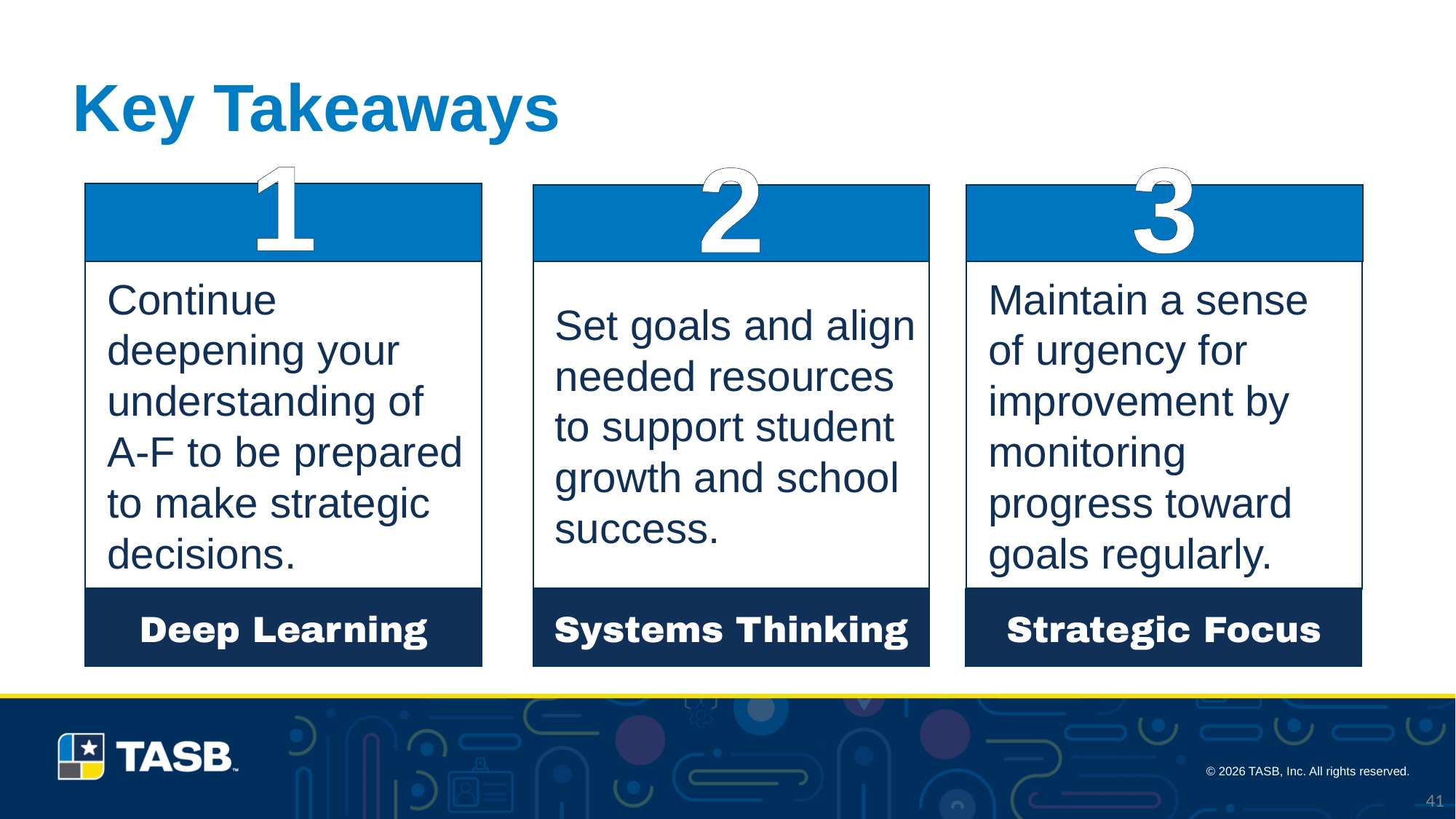

# Key Takeaways
1
2
3

Maintain a sense of urgency for improvement by monitoring progress toward goals regularly.
Continue deepening your understanding of A-F to be prepared to make strategic decisions.
Set goals and align needed resources to support student growth and school success.
Governance Mindset
     Lifelong Learner

​

What do you want your education system to produce?​​
What three domains make up the A-F System?

Deep Learning
Systems Thinking
Strategic Focus
How is an A-F accountability system helpful for all Board Trustees to understand current academic performance?
41